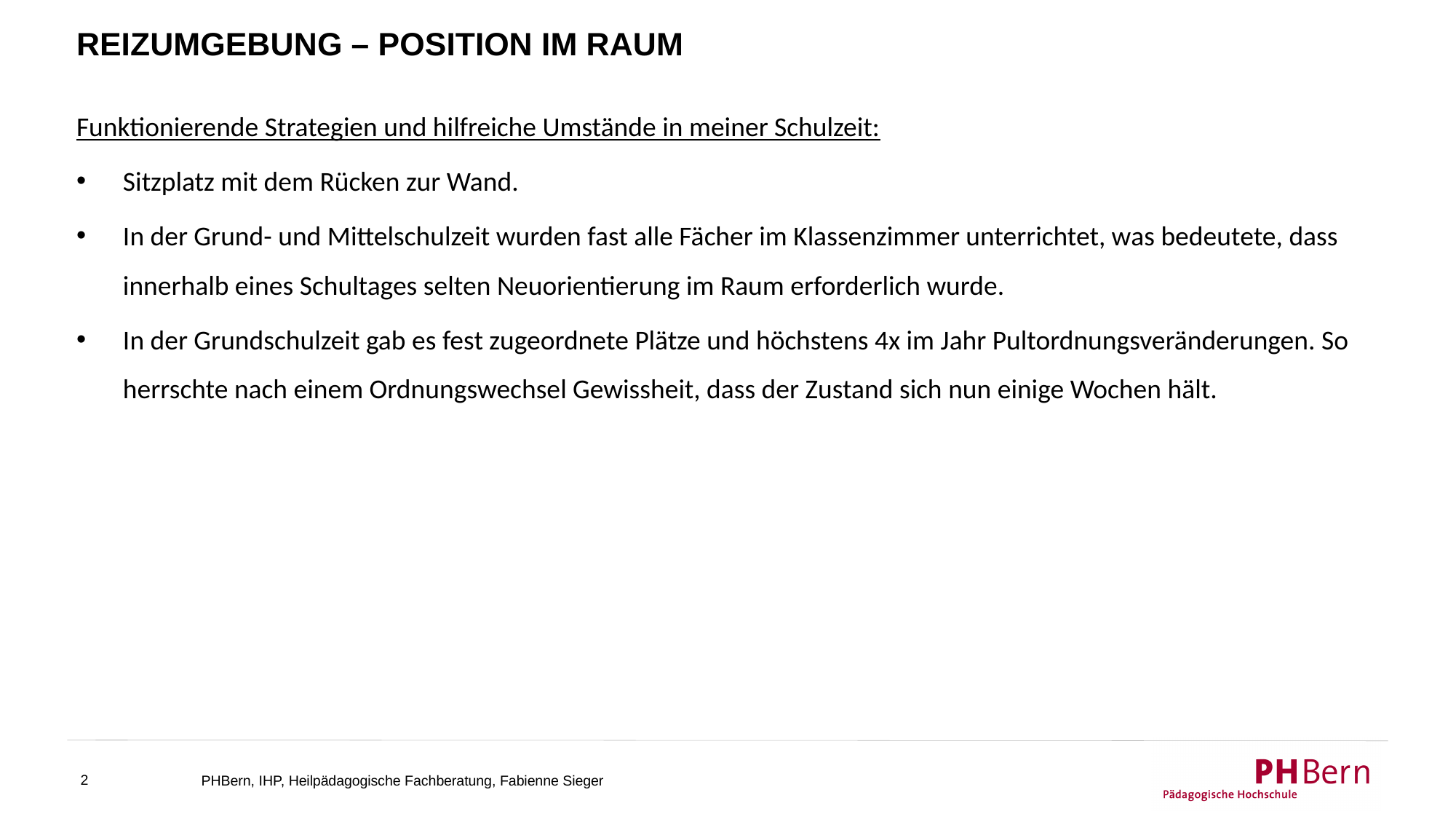

# ReizUmgebung – Position im Raum
Funktionierende Strategien und hilfreiche Umstände in meiner Schulzeit:
Sitzplatz mit dem Rücken zur Wand.
In der Grund- und Mittelschulzeit wurden fast alle Fächer im Klassenzimmer unterrichtet, was bedeutete, dass innerhalb eines Schultages selten Neuorientierung im Raum erforderlich wurde.
In der Grundschulzeit gab es fest zugeordnete Plätze und höchstens 4x im Jahr Pultordnungsveränderungen. So herrschte nach einem Ordnungswechsel Gewissheit, dass der Zustand sich nun einige Wochen hält.